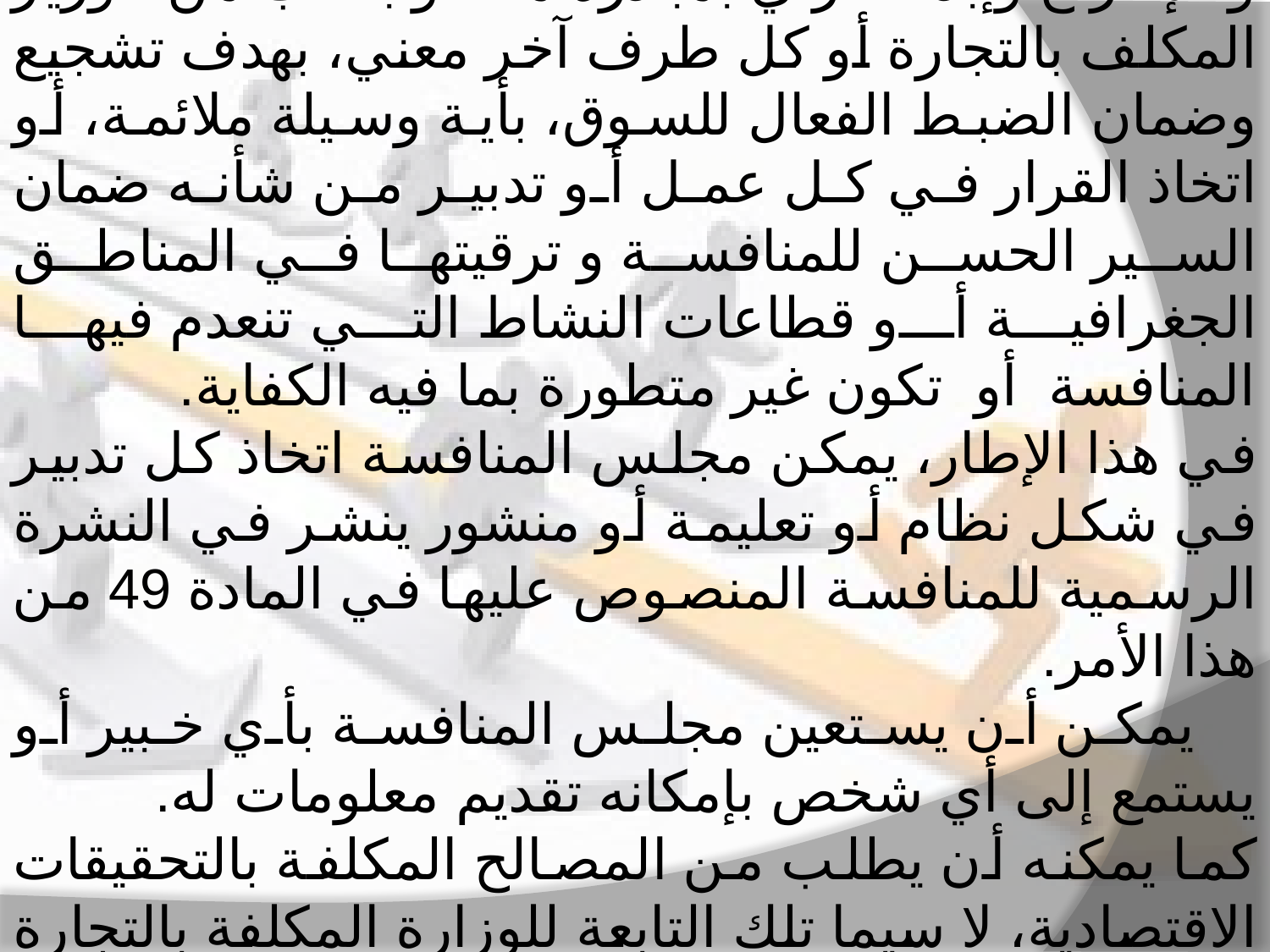

المادة 34 :  يتمتع مجلس المنافسة بسلطة اتخاذ القرار و الإقتراح وإبداء الرأي بمبادرة منه أو بطلب من الوزير المكلف بالتجارة أو كل طرف آخر معني، بهدف تشجيع وضمان الضبط الفعال للسوق، بأية وسيلة ملائمة، أو اتخاذ القرار في كل عمل أو تدبير من شأنه ضمان السير الحسن للمنافسة و ترقيتها في المناطق الجغرافية أو قطاعات النشاط التي تنعدم فيها المنافسة  أو  تكون غير متطورة بما فيه الكفاية.
في هذا الإطار، يمكن مجلس المنافسة اتخاذ كل تدبير في شكل نظام أو تعليمة أو منشور ينشر في النشرة الرسمية للمنافسة المنصوص عليها في المادة 49 من هذا الأمر.
    يمكن أن يستعين مجلس المنافسة بأي خبير أو يستمع إلى أي شخص بإمكانه تقديم معلومات له.
كما يمكنه أن يطلب من المصالح المكلفة بالتحقيقات الاقتصادية، لا سيما تلك التابعة للوزارة المكلفة بالتجارة إجراء كل تحقيق أو خبرة حول المسائل المتعلقة بالقضايا التي تندرج ضمن اختصاصه".